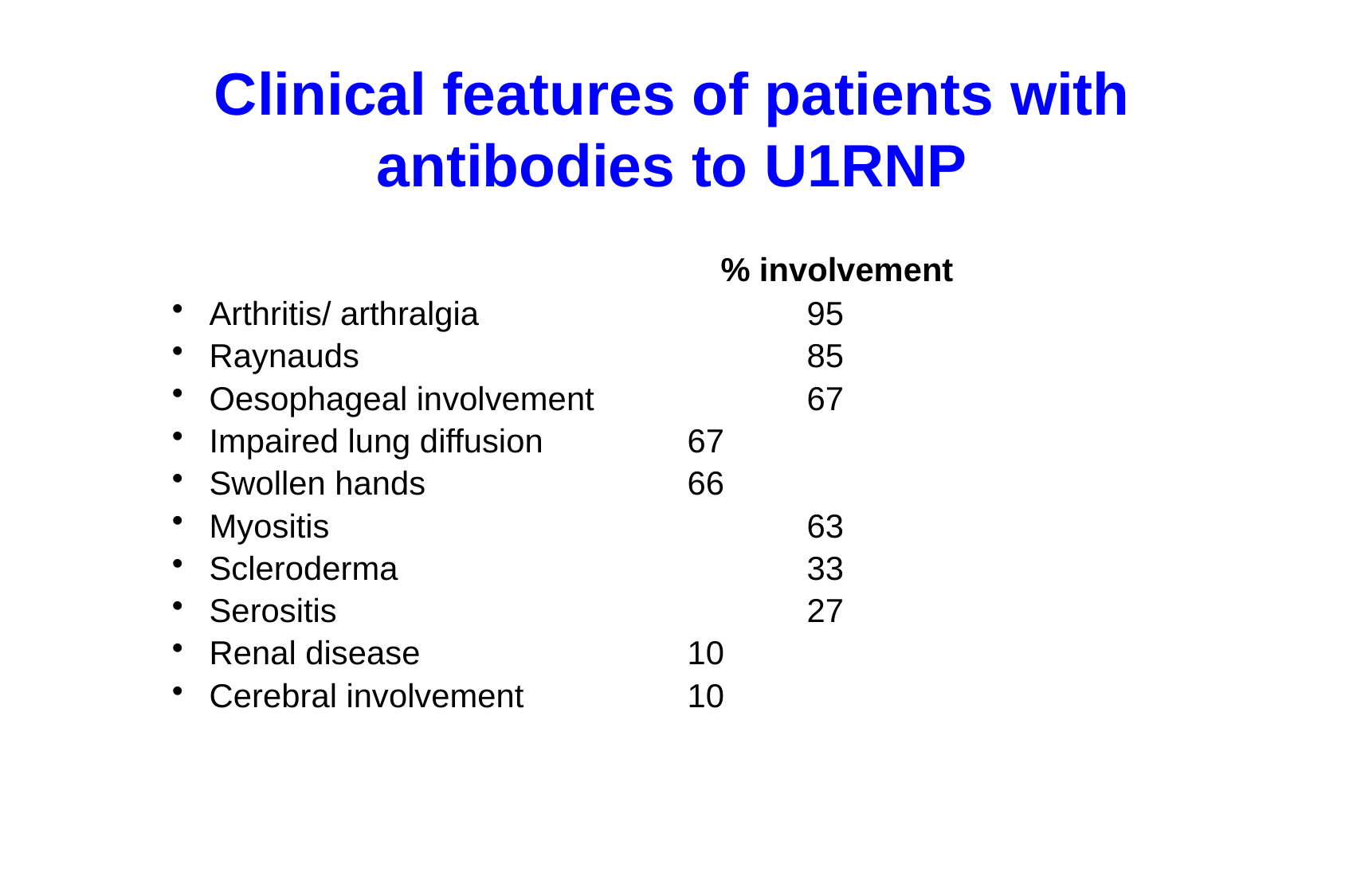

# Clinical features of patients with antibodies to U1RNP
      				   % involvement
Arthritis/ arthralgia			95
Raynauds				85
Oesophageal involvement		67
Impaired lung diffusion		67
Swollen hands			66
Myositis				63
Scleroderma				33
Serositis				27
Renal disease			10
Cerebral involvement 		10